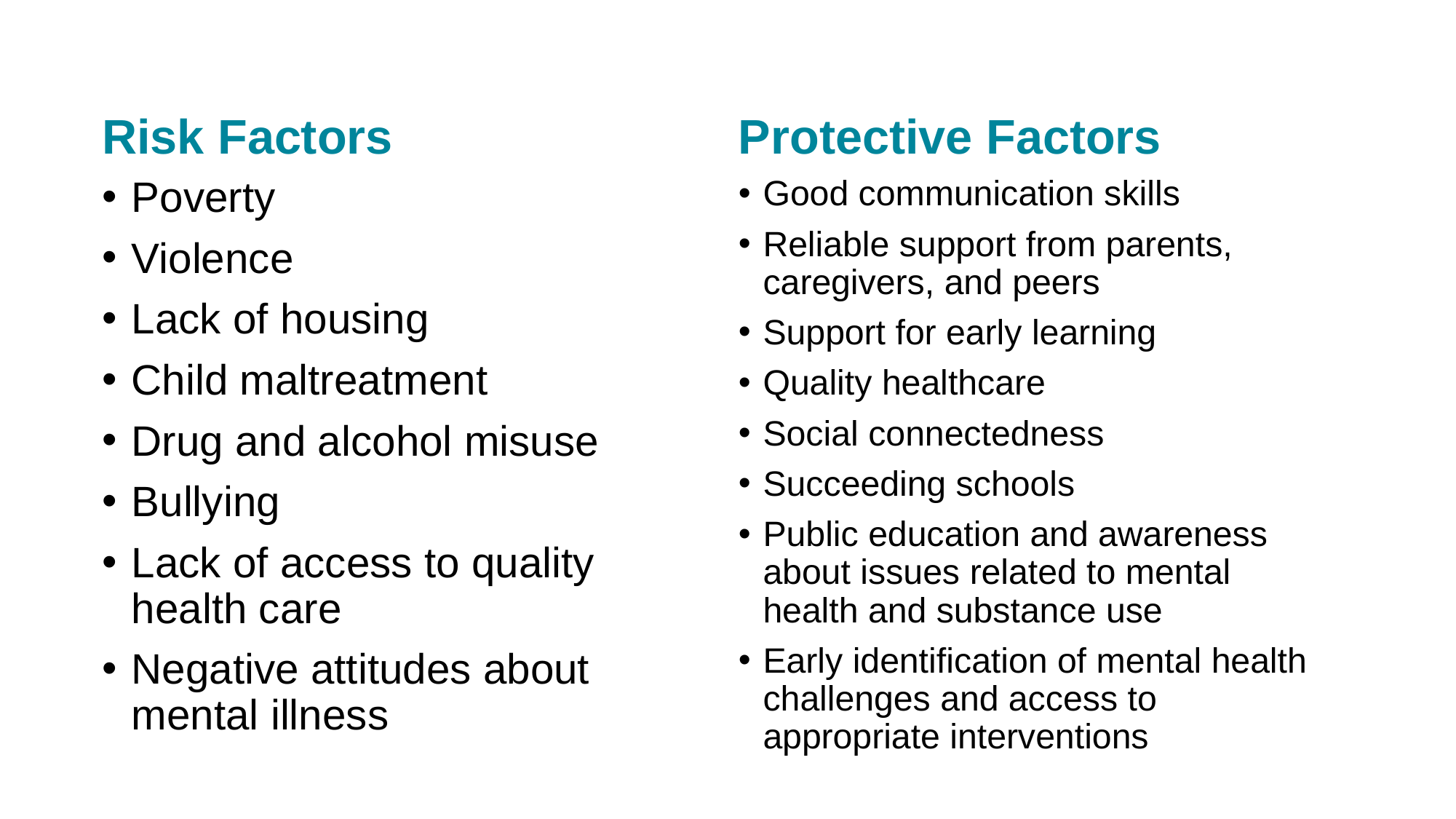

Risk Factors
Protective Factors
Poverty
Violence
Lack of housing
Child maltreatment
Drug and alcohol misuse
Bullying
Lack of access to quality health care
Negative attitudes about mental illness
Good communication skills
Reliable support from parents, caregivers, and peers
Support for early learning
Quality healthcare
Social connectedness
Succeeding schools
Public education and awareness about issues related to mental health and substance use
Early identification of mental health challenges and access to appropriate interventions